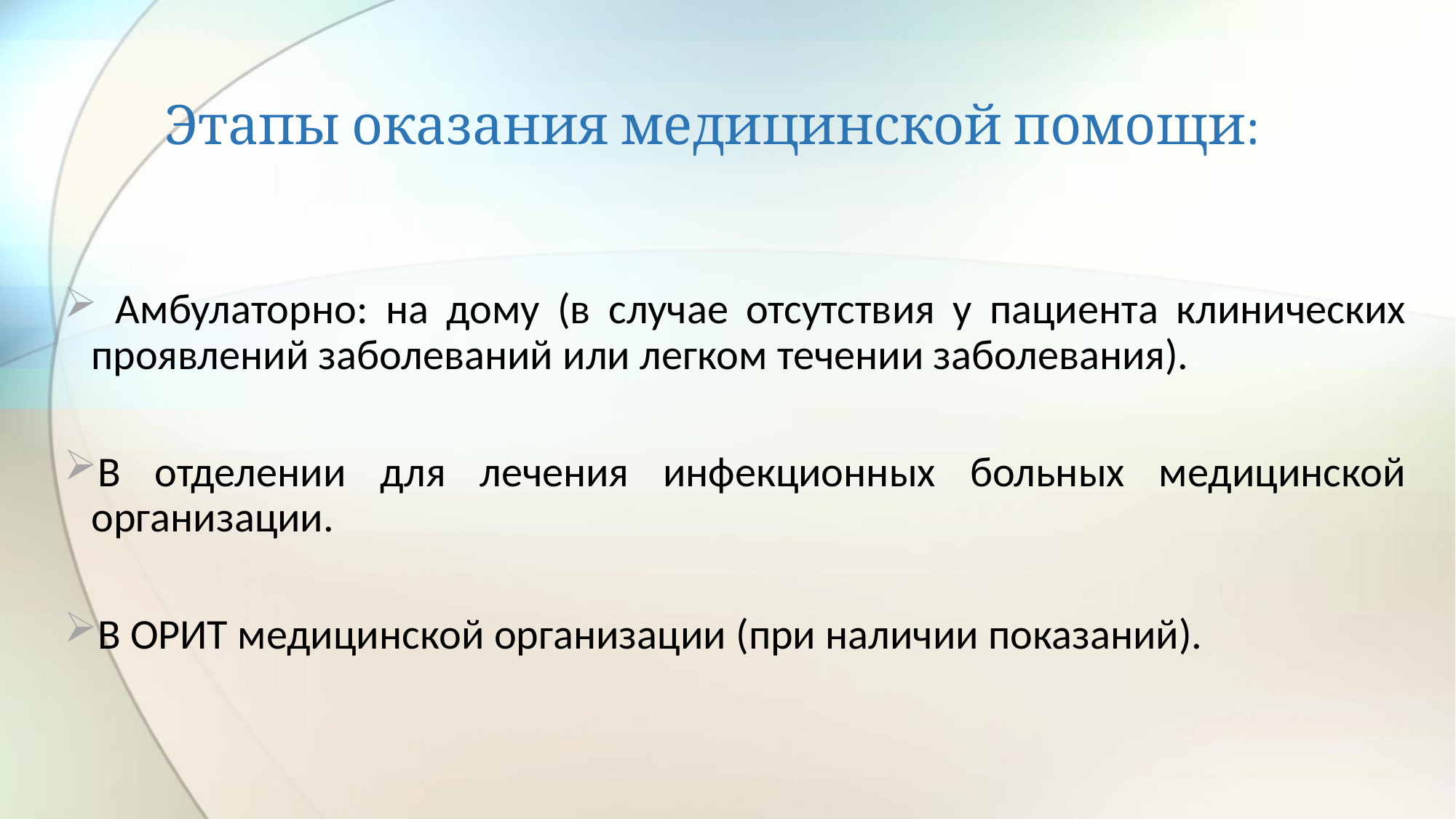

# Этапы оказания медицинской помощи:

 Амбулаторно: на дому (в случае отсутствия у пациента клинических проявлений заболеваний или легком течении заболевания).

В отделении для лечения инфекционных больных медицинской организации.

В ОРИТ медицинской организации (при наличии показаний).